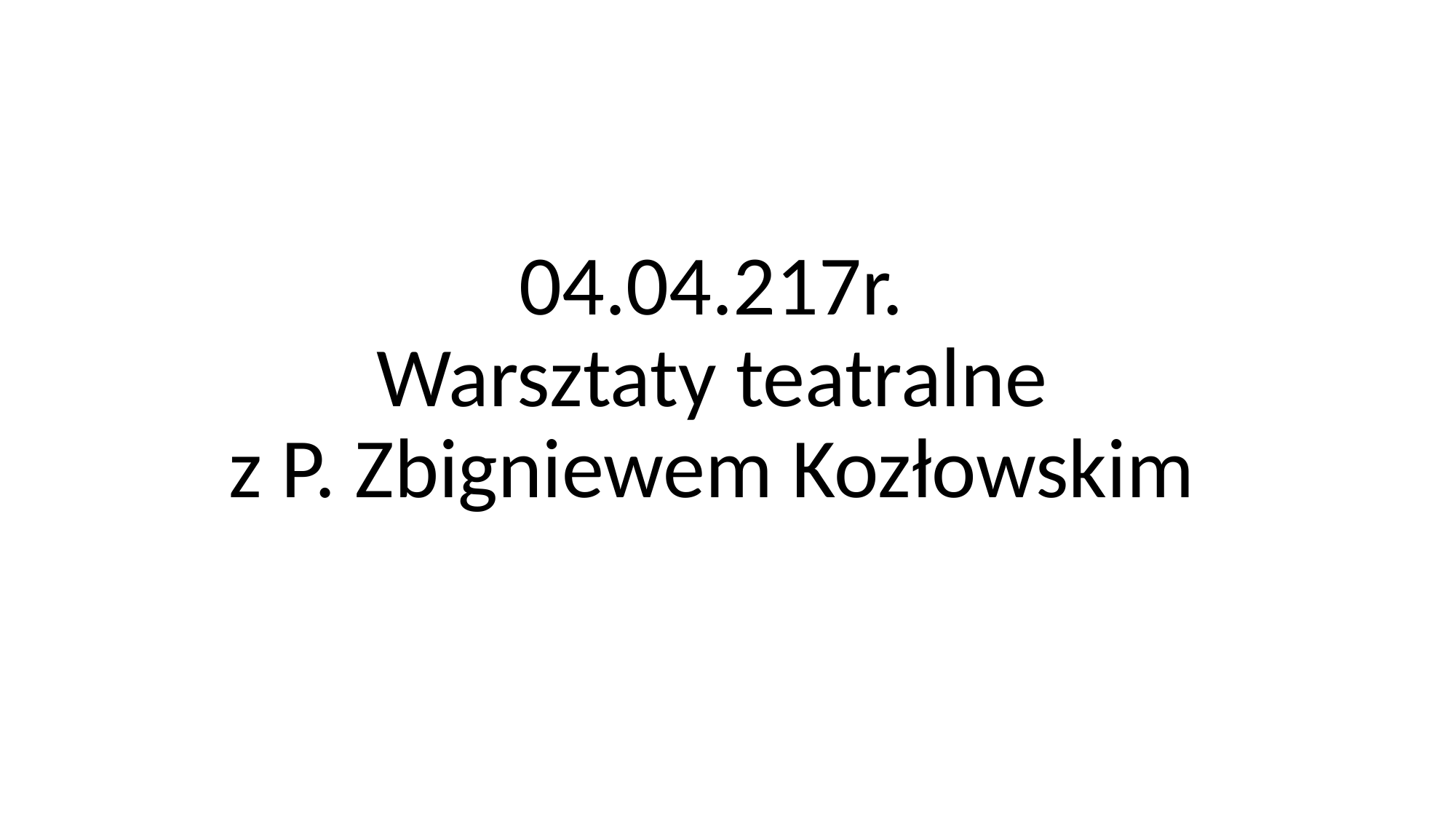

# 04.04.217r. Warsztaty teatralne z P. Zbigniewem Kozłowskim